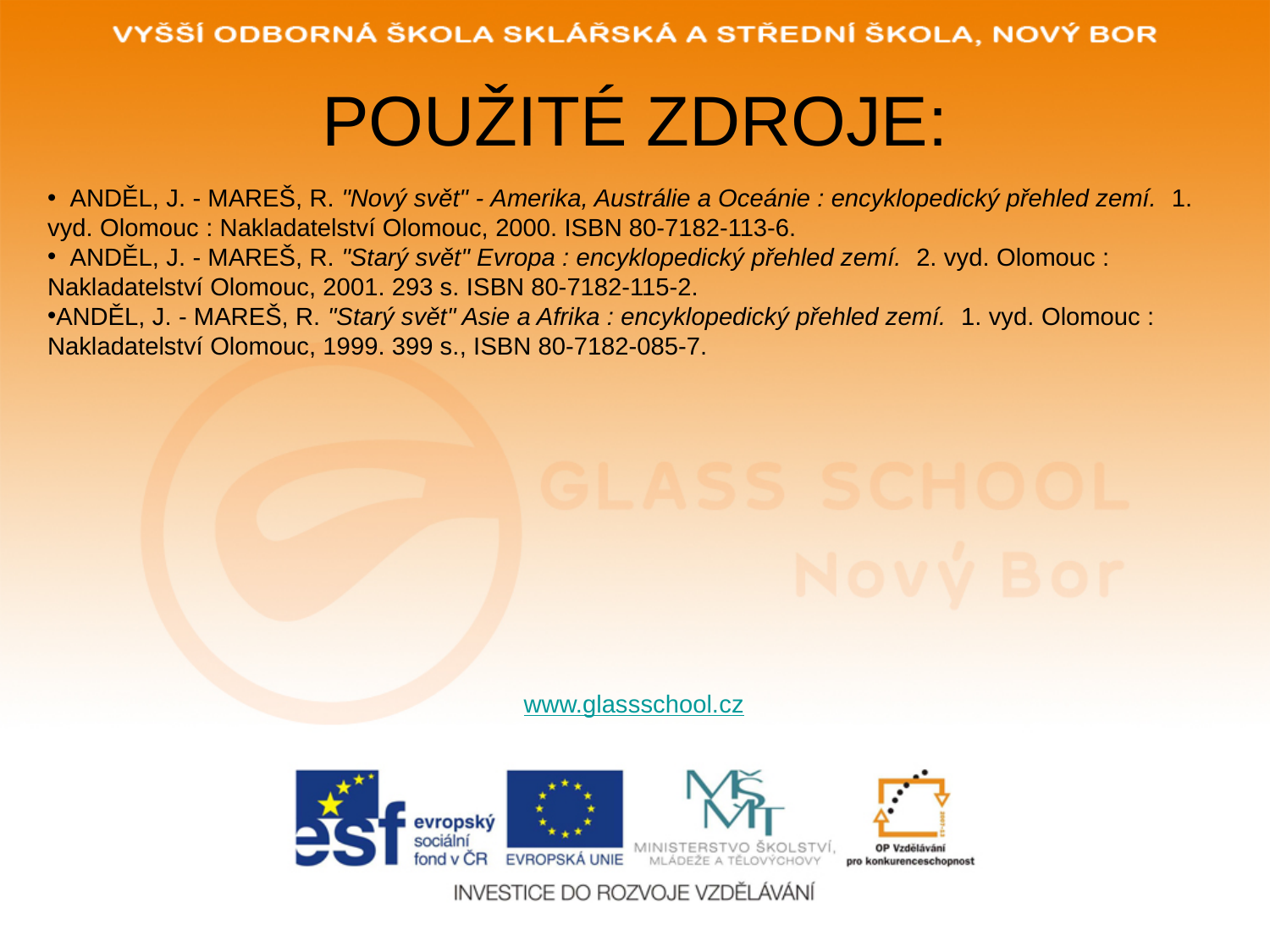

# POUŽITÉ ZDROJE:
  ANDĚL, J. - MAREŠ, R. "Nový svět" - Amerika, Austrálie a Oceánie : encyklopedický přehled zemí.  1. vyd. Olomouc : Nakladatelství Olomouc, 2000. ISBN 80-7182-113-6.
  ANDĚL, J. - MAREŠ, R. "Starý svět" Evropa : encyklopedický přehled zemí.  2. vyd. Olomouc : Nakladatelství Olomouc, 2001. 293 s. ISBN 80-7182-115-2.
ANDĚL, J. - MAREŠ, R. "Starý svět" Asie a Afrika : encyklopedický přehled zemí.  1. vyd. Olomouc : Nakladatelství Olomouc, 1999. 399 s., ISBN 80-7182-085-7.
www.glassschool.cz